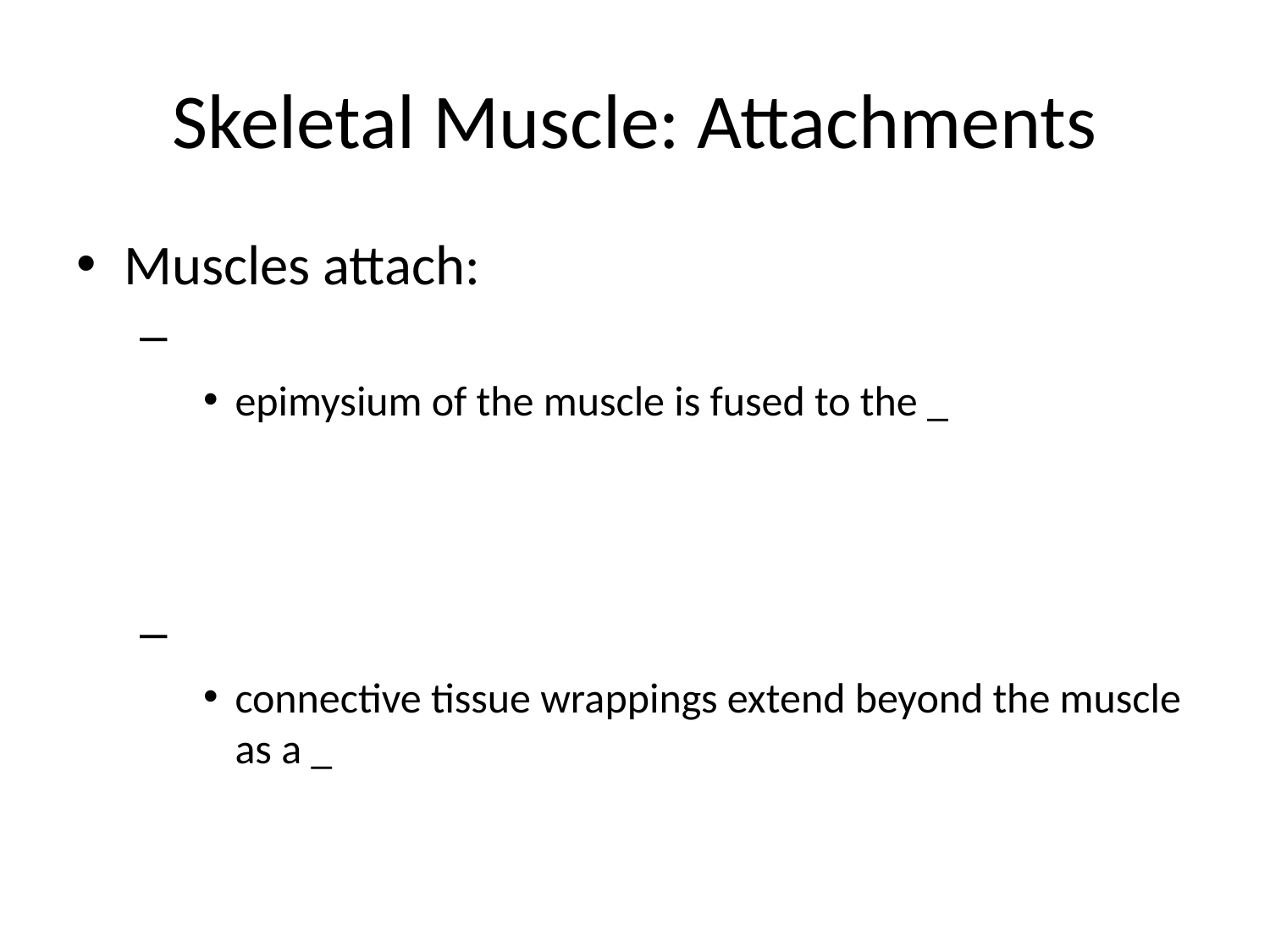

# Skeletal Muscle: Attachments
Muscles attach:

epimysium of the muscle is fused to the _

connective tissue wrappings extend beyond the muscle as a _